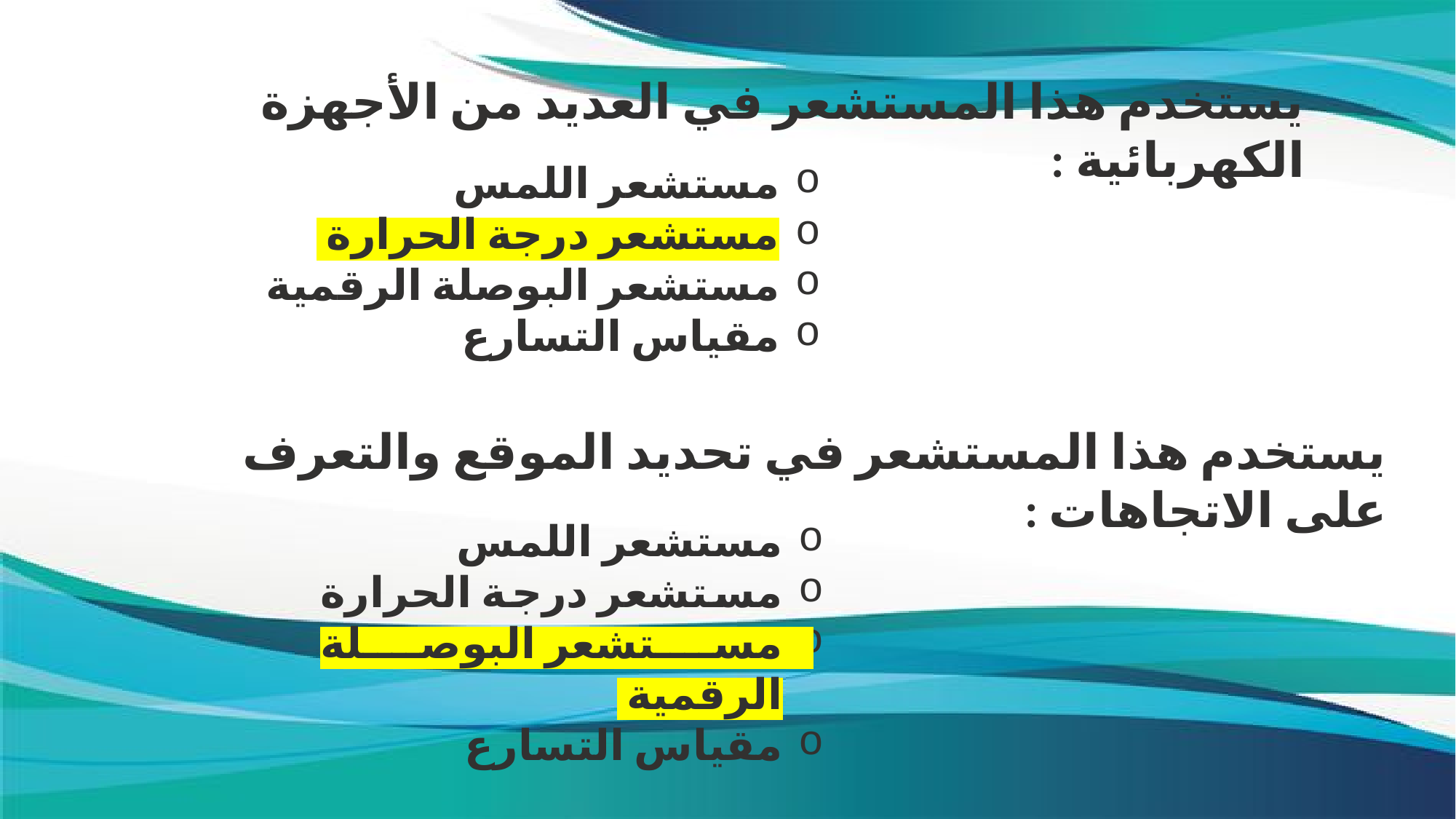

يستخدم هذا المستشعر في العديد من الأجهزة الكهربائية :
مستشعر اللمس
مستشعر درجة الحرارة
مستشعر البوصلة الرقمية
مقياس التسارع
يستخدم هذا المستشعر في تحديد الموقع والتعرف على الاتجاهات :
مستشعر اللمس
مستشعر درجة الحرارة
مستشعر البوصلة الرقمية
مقياس التسارع